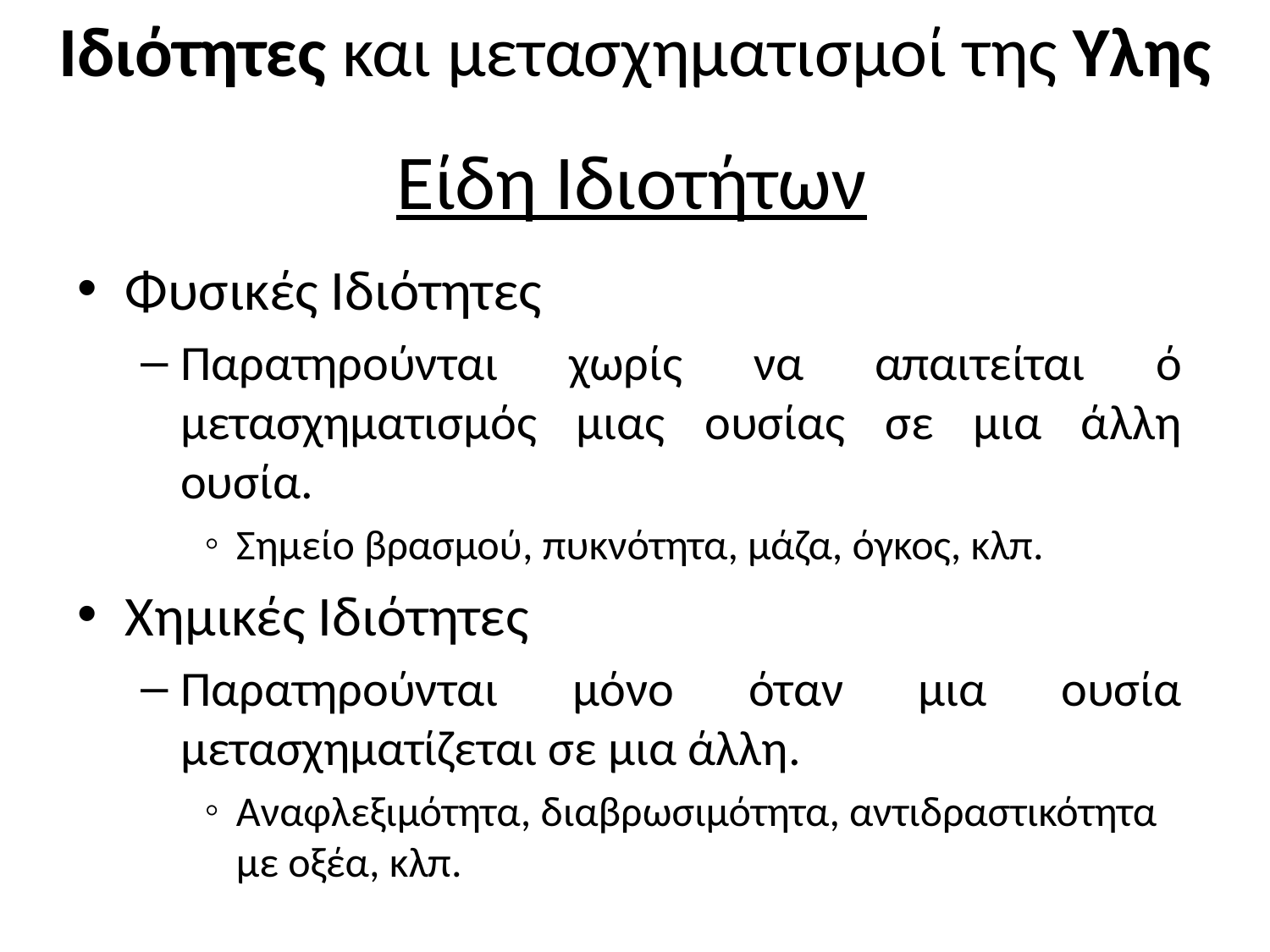

Ιδιότητες και μετασχηματισμοί της Υλης
Είδη Ιδιοτήτων
Φυσικές Ιδιότητες
Παρατηρούνται χωρίς να απαιτείται ό μετασχηματισμός μιας ουσίας σε μια άλλη ουσία.
Σημείο βρασμού, πυκνότητα, μάζα, όγκος, κλπ.
Χημικές Ιδιότητες
Παρατηρούνται μόνο όταν μια ουσία μετασχηματίζεται σε μια άλλη.
Αναφλεξιμότητα, διαβρωσιμότητα, αντιδραστικότητα με οξέα, κλπ.